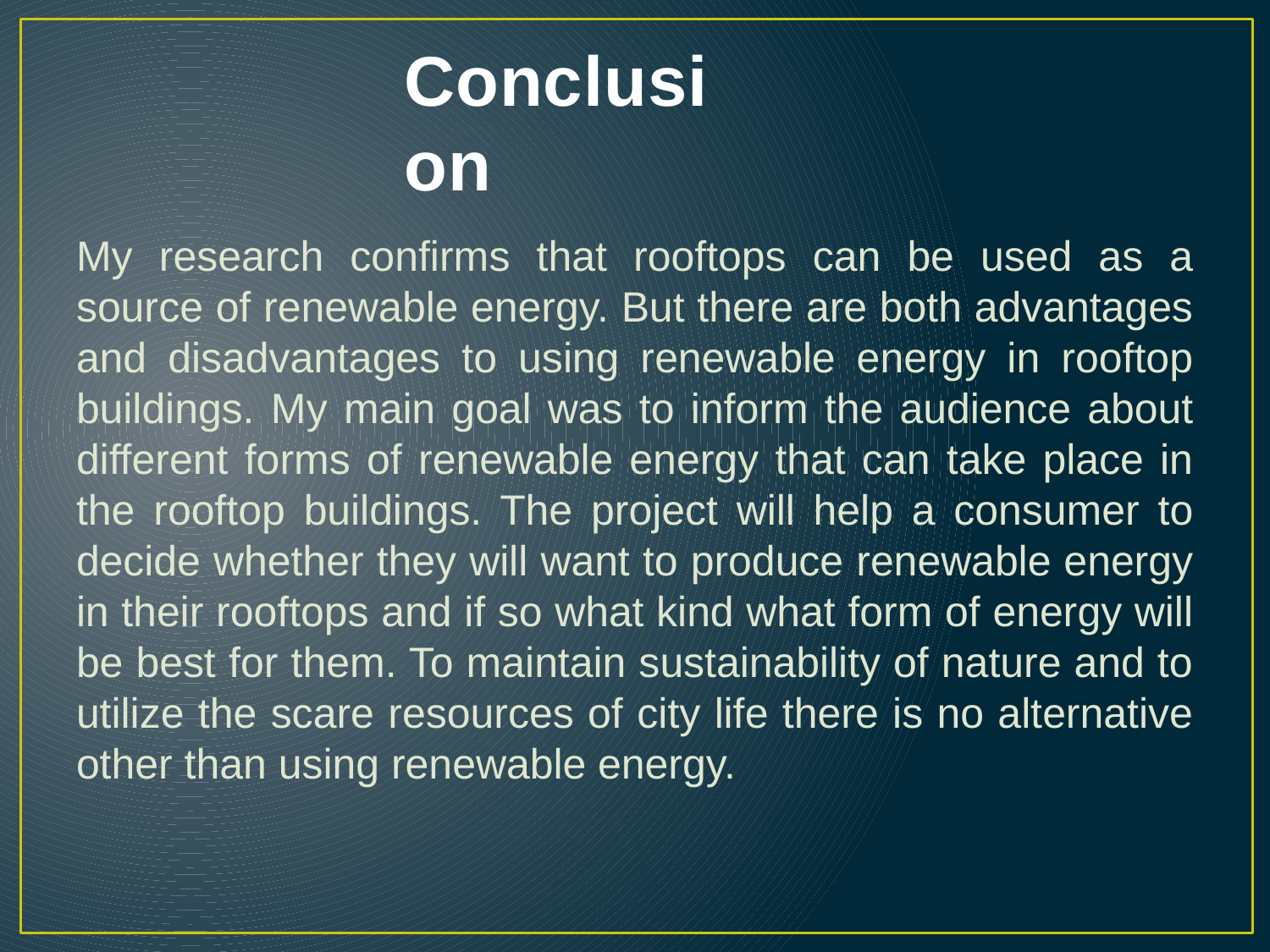

# Conclusion
My research confirms that rooftops can be used as a source of renewable energy. But there are both advantages and disadvantages to using renewable energy in rooftop buildings. My main goal was to inform the audience about different forms of renewable energy that can take place in the rooftop buildings. The project will help a consumer to decide whether they will want to produce renewable energy in their rooftops and if so what kind what form of energy will be best for them. To maintain sustainability of nature and to utilize the scare resources of city life there is no alternative other than using renewable energy.